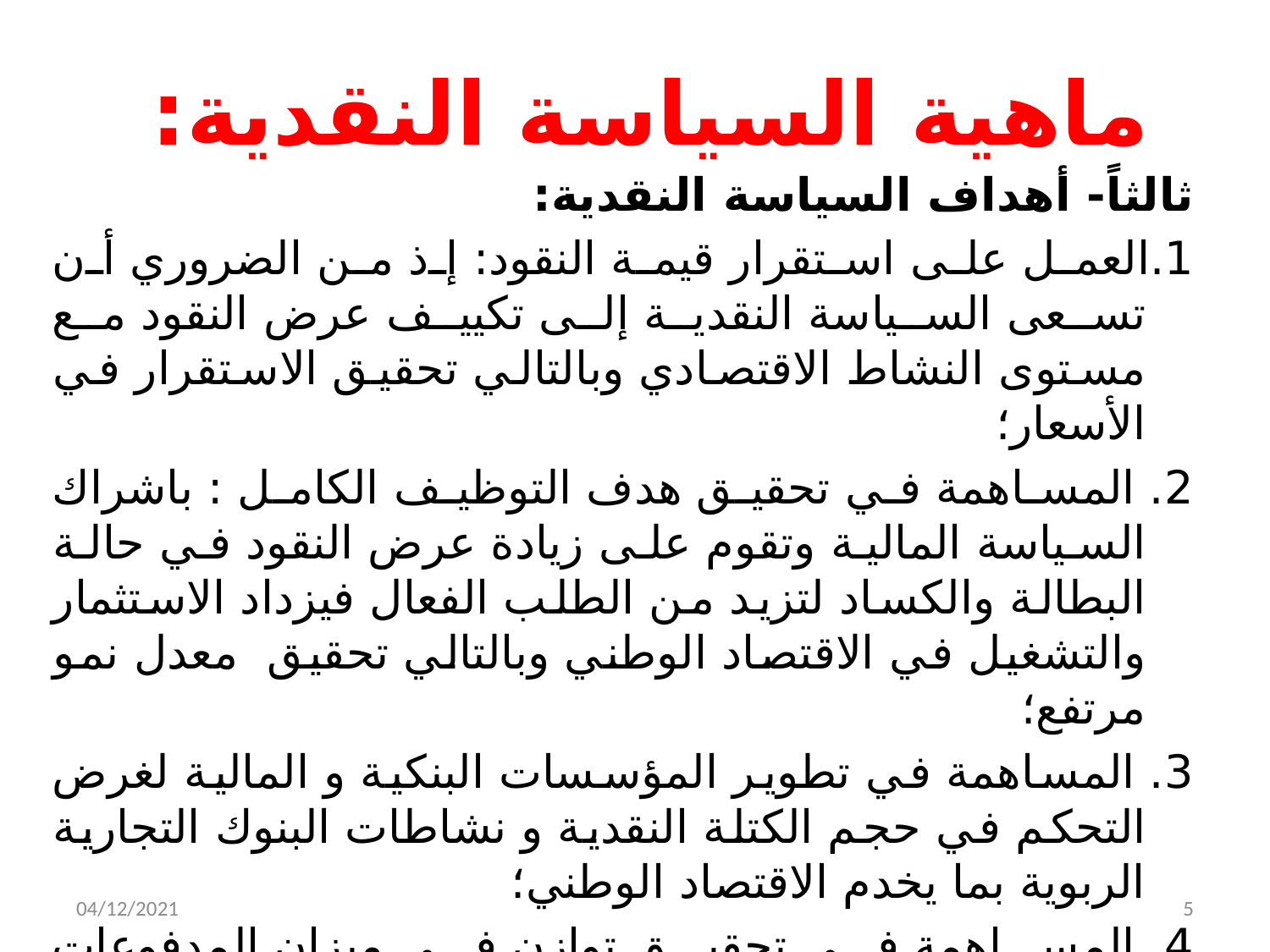

# ماهية السياسة النقدية:
ثالثاً- أهداف السياسة النقدية:
1.العمل على استقرار قيمة النقود: إذ من الضروري أن تسعى السياسة النقدية إلى تكييف عرض النقود مع مستوى النشاط الاقتصادي وبالتالي تحقيق الاستقرار في الأسعار؛
2. المساهمة في تحقيق هدف التوظيف الكامل : باشراك السياسة المالية وتقوم على زيادة عرض النقود في حالة البطالة والكساد لتزيد من الطلب الفعال فيزداد الاستثمار والتشغيل في الاقتصاد الوطني وبالتالي تحقيق  معدل نمو مرتفع؛
3. المساهمة في تطوير المؤسسات البنكية و المالية لغرض التحكم في حجم الكتلة النقدية و نشاطات البنوك التجارية الربوية بما يخدم الاقتصاد الوطني؛
4. المساهمة في تحقيق توازن في ميزان المدفوعات وتحسين قيمة العملة.
5.مكافحة التقلبات الدورية التي يتعرض لها الاقتصاد الوطني من تضخم و انكماش والتخفيف من حدتها حتى لا يتأثر الاقتصاد الوطني لهزات عنيفة تنعكس سلبا على مستوى التوازن الاقتصادي العام.

04/12/2021
5